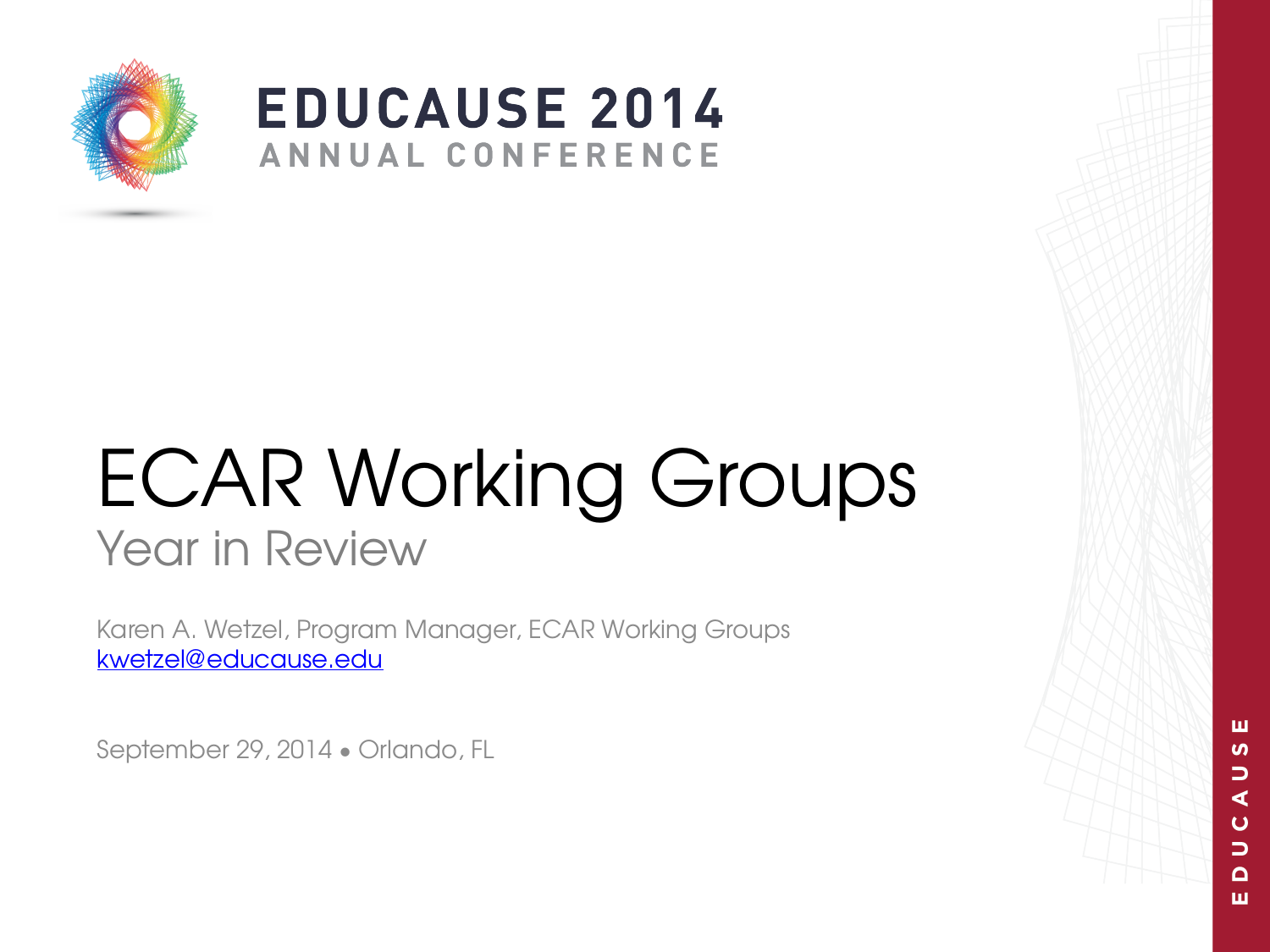

ECAR Working Groups
Year in Review
Karen A. Wetzel, Program Manager, ECAR Working Groups
kwetzel@educause.edu

September 29, 2014 • Orlando, FL